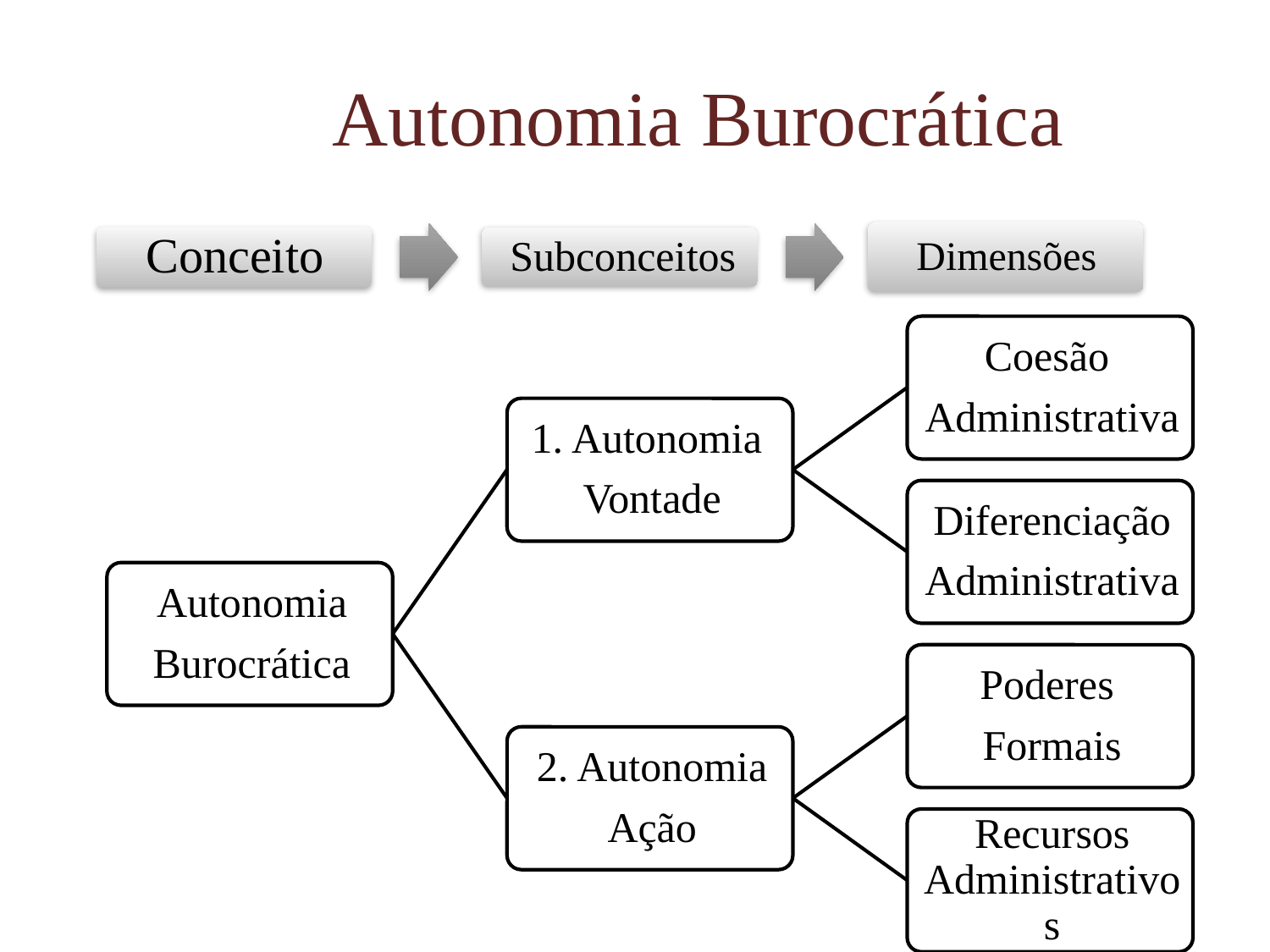

# Autonomia Burocrática
Conceito

 Subconceitos

Dimensões
Autonomia
Burocrática

1. Autonomia
Vontade

Coesão
Administrativa

Diferenciação
Administrativa

2. Autonomia
Ação

Poderes
Formais

Recursos Administrativos